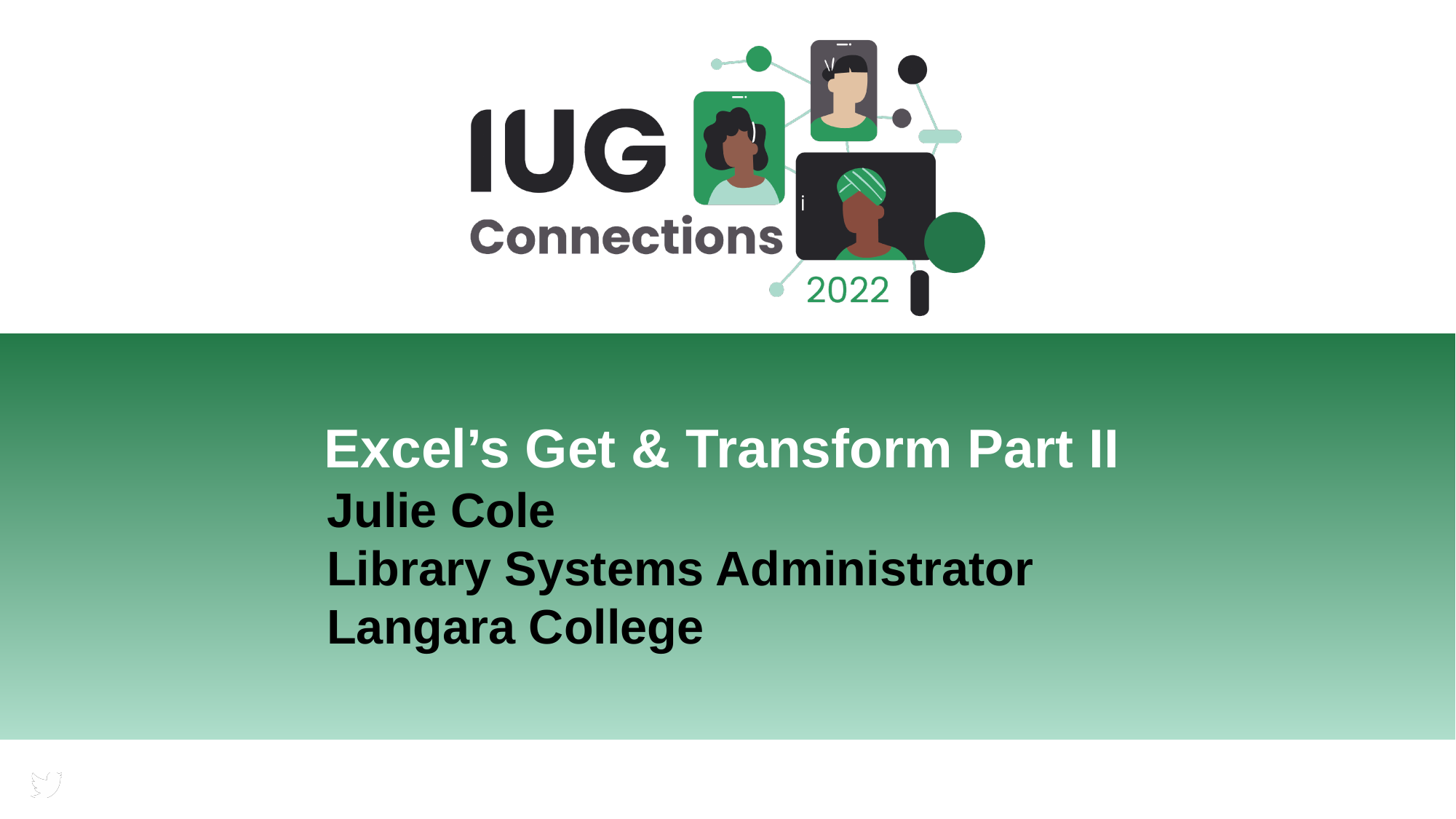

Excel’s Get & Transform Part II
	Julie Cole
	Library Systems Administrator
	Langara College